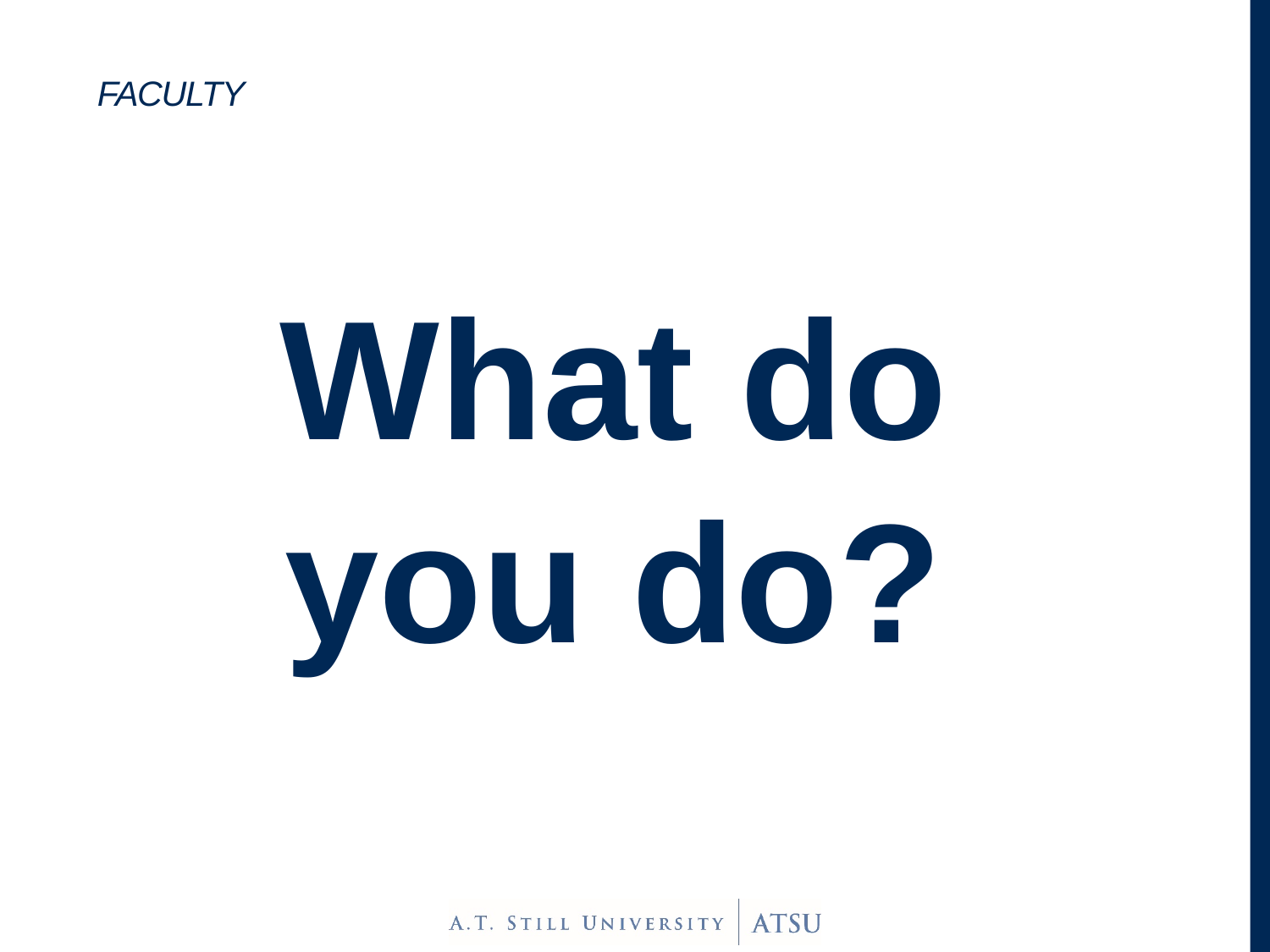

faculty
alumni survey
What do
you do?